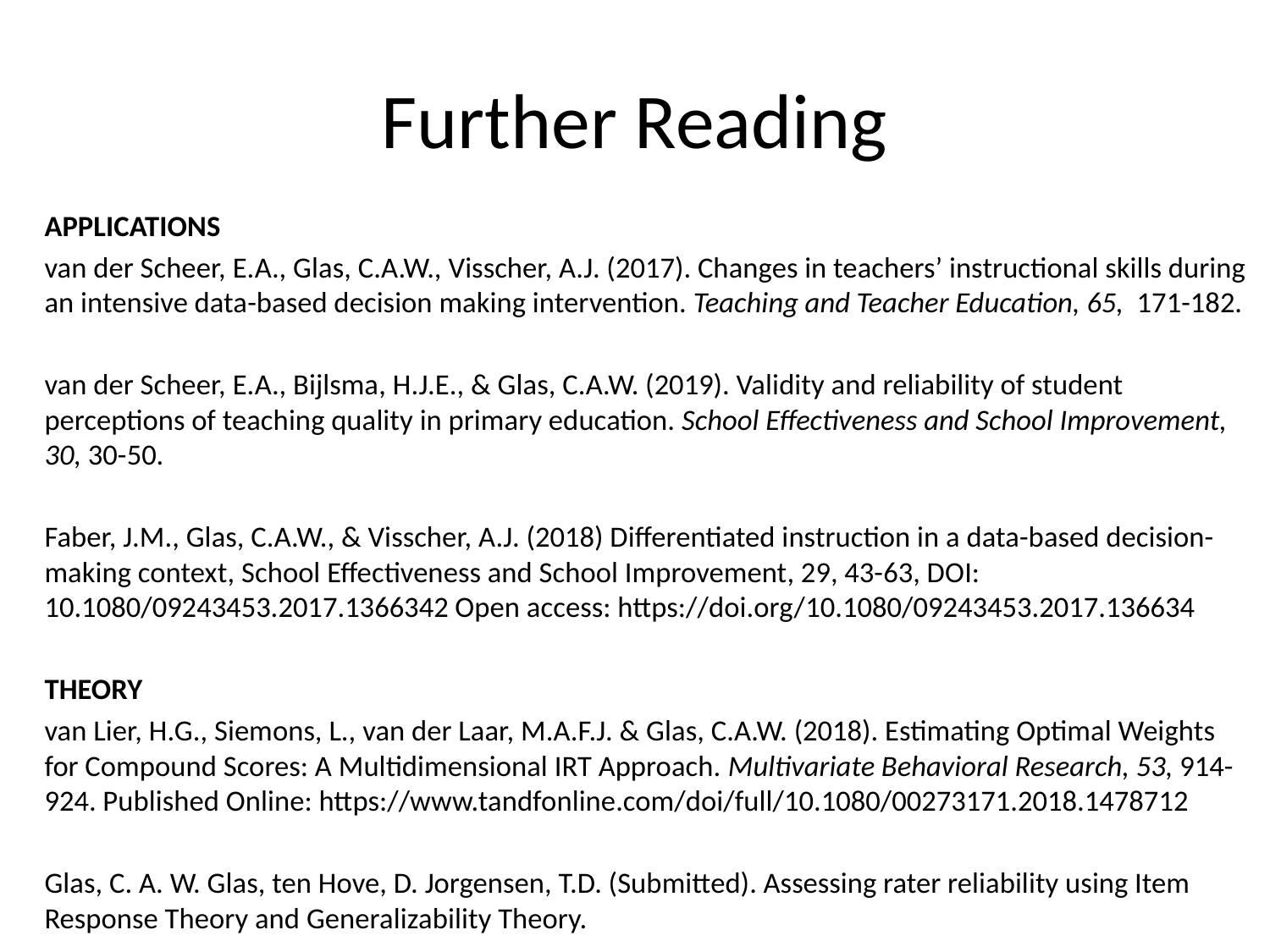

# Further Reading
APPLICATIONS
van der Scheer, E.A., Glas, C.A.W., Visscher, A.J. (2017). Changes in teachers’ instructional skills during an intensive data-based decision making intervention. Teaching and Teacher Education, 65,  171-182.

van der Scheer, E.A., Bijlsma, H.J.E., & Glas, C.A.W. (2019). Validity and reliability of student perceptions of teaching quality in primary education. School Effectiveness and School Improvement, 30, 30-50.

Faber, J.M., Glas, C.A.W., & Visscher, A.J. (2018) Differentiated instruction in a data-based decision-making context, School Effectiveness and School Improvement, 29, 43-63, DOI: 10.1080/09243453.2017.1366342 Open access: https://doi.org/10.1080/09243453.2017.136634

THEORY
van Lier, H.G., Siemons, L., van der Laar, M.A.F.J. & Glas, C.A.W. (2018). Estimating Optimal Weights for Compound Scores: A Multidimensional IRT Approach. Multivariate Behavioral Research, 53, 914-924. Published Online: https://www.tandfonline.com/doi/full/10.1080/00273171.2018.1478712

Glas, C. A. W. Glas, ten Hove, D. Jorgensen, T.D. (Submitted). Assessing rater reliability using Item Response Theory and Generalizability Theory.